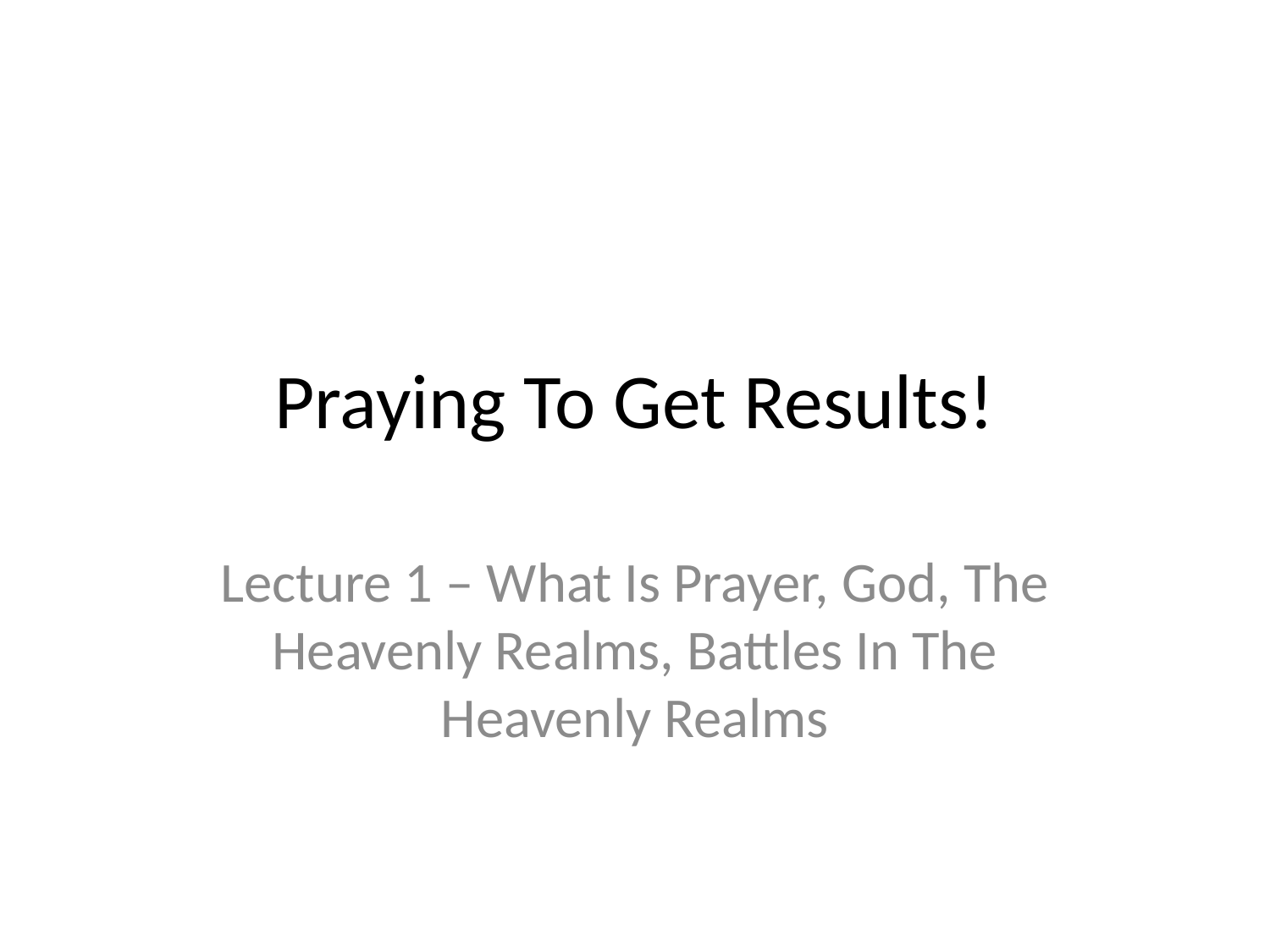

# Praying To Get Results!
Lecture 1 – What Is Prayer, God, The Heavenly Realms, Battles In The Heavenly Realms